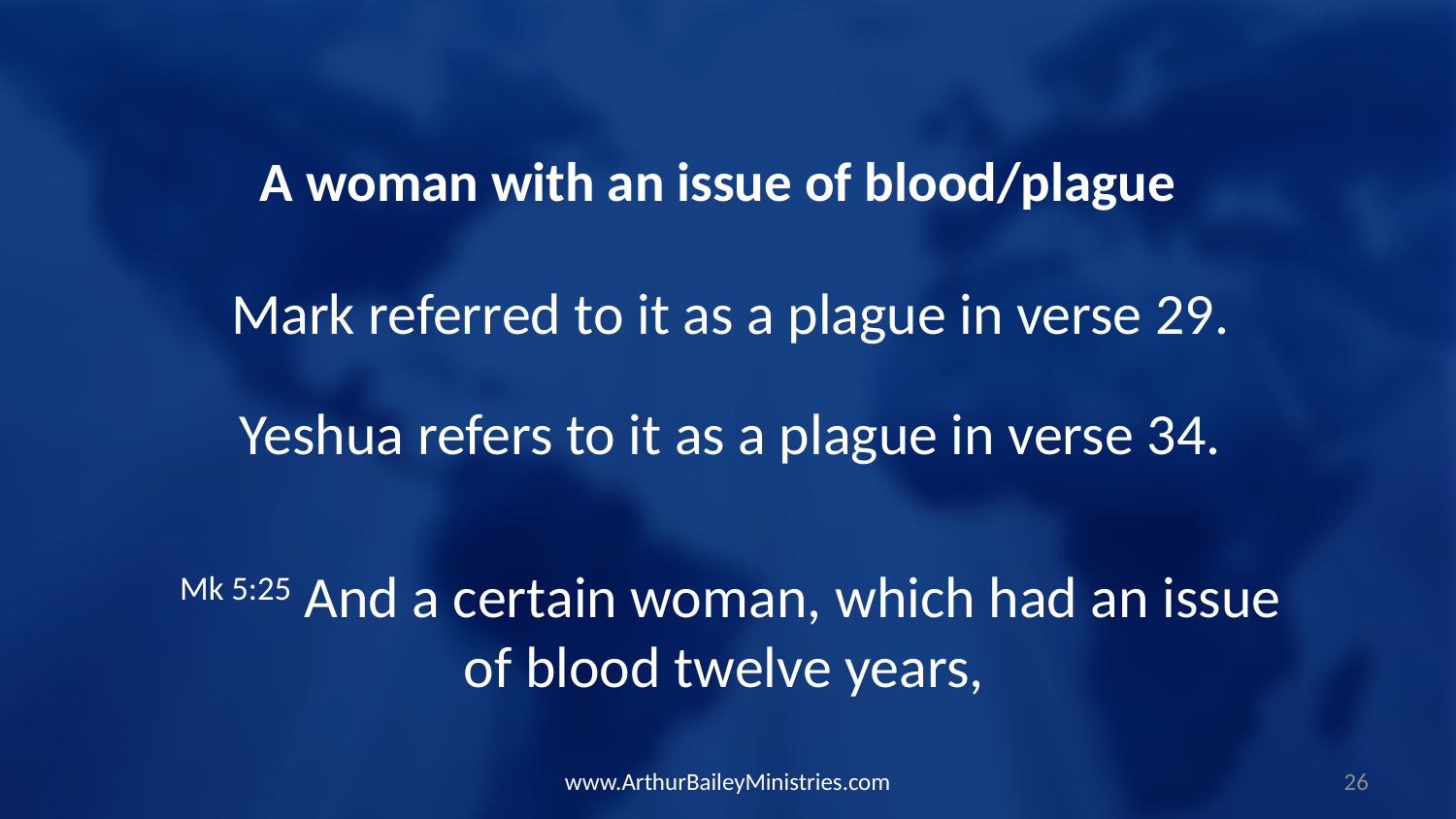

A woman with an issue of blood/plague

Mark referred to it as a plague in verse 29.

Yeshua refers to it as a plague in verse 34.

Mk 5:25 And a certain woman, which had an issue of blood twelve years,
www.ArthurBaileyMinistries.com
26